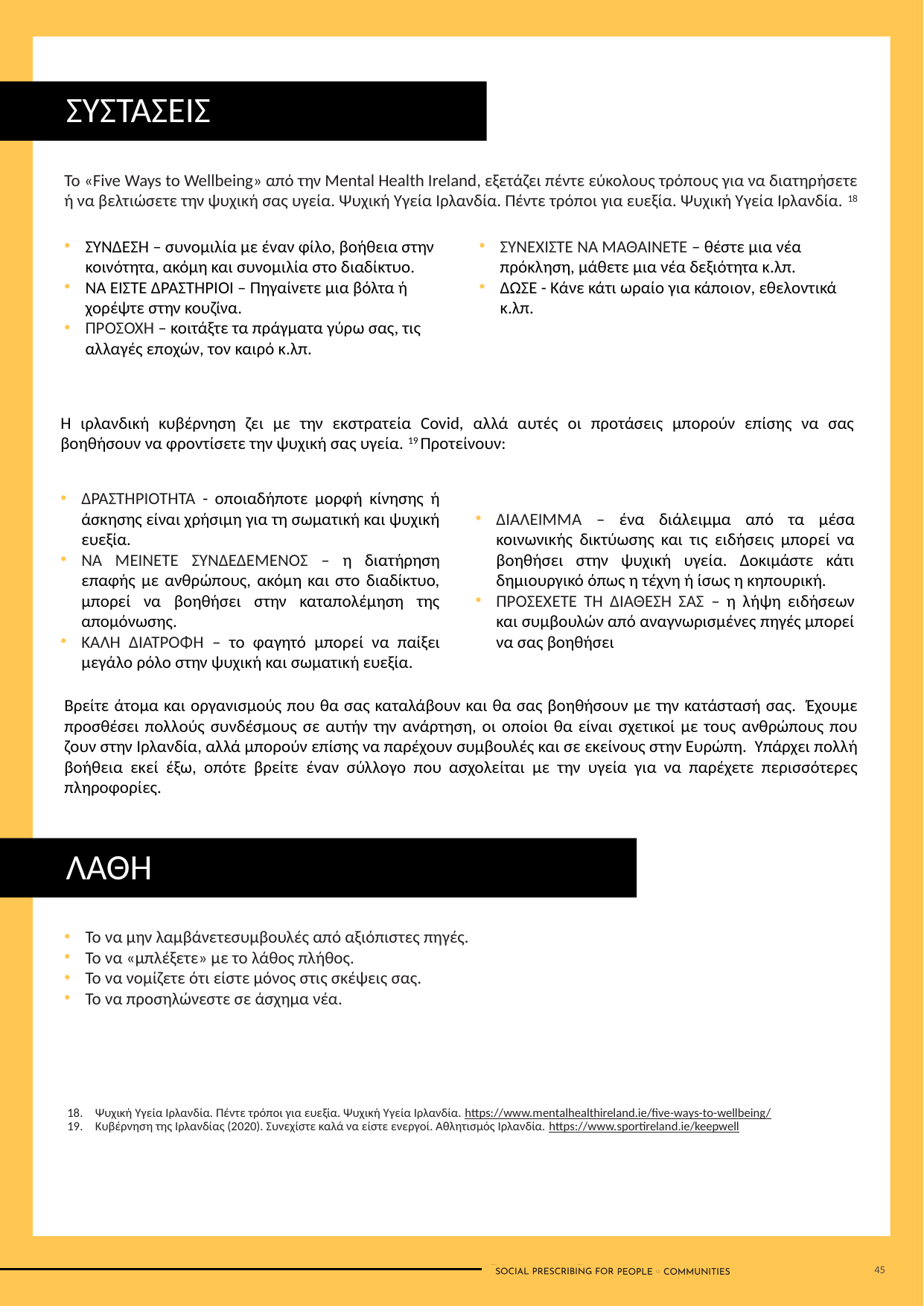

ΣΥΣΤΑΣΕΙΣ
Το «Five Ways to Wellbeing» από την Mental Health Ireland, εξετάζει πέντε εύκολους τρόπους για να διατηρήσετε ή να βελτιώσετε την ψυχική σας υγεία. Ψυχική Υγεία Ιρλανδία. Πέντε τρόποι για ευεξία. Ψυχική Υγεία Ιρλανδία. 18

ΣΥΝΔΕΣΗ – συνομιλία με έναν φίλο, βοήθεια στην κοινότητα, ακόμη και συνομιλία στο διαδίκτυο.
ΝΑ ΕΙΣΤΕ ΔΡΑΣΤΗΡΙΟΙ – Πηγαίνετε μια βόλτα ή χορέψτε στην κουζίνα.
ΠΡΟΣΟΧΗ – κοιτάξτε τα πράγματα γύρω σας, τις αλλαγές εποχών, τον καιρό κ.λπ.
ΣΥΝΕΧΙΣΤΕ ΝΑ ΜΑΘΑΙΝΕΤΕ – θέστε μια νέα πρόκληση, μάθετε μια νέα δεξιότητα κ.λπ.
ΔΩΣΕ - Κάνε κάτι ωραίο για κάποιον, εθελοντικά κ.λπ.
Η ιρλανδική κυβέρνηση ζει με την εκστρατεία Covid, αλλά αυτές οι προτάσεις μπορούν επίσης να σας βοηθήσουν να φροντίσετε την ψυχική σας υγεία. 19 Προτείνουν:

ΔΡΑΣΤΗΡΙΟΤΗΤΑ - οποιαδήποτε μορφή κίνησης ή άσκησης είναι χρήσιμη για τη σωματική και ψυχική ευεξία.
ΝΑ ΜΕΙΝΕΤΕ ΣΥΝΔΕΔΕΜΕΝΟΣ – η διατήρηση επαφής με ανθρώπους, ακόμη και στο διαδίκτυο, μπορεί να βοηθήσει στην καταπολέμηση της απομόνωσης.
ΚΑΛΗ ΔΙΑΤΡΟΦΗ – το φαγητό μπορεί να παίξει μεγάλο ρόλο στην ψυχική και σωματική ευεξία.

ΔΙΑΛΕΙΜΜΑ – ένα διάλειμμα από τα μέσα κοινωνικής δικτύωσης και τις ειδήσεις μπορεί να βοηθήσει στην ψυχική υγεία. Δοκιμάστε κάτι δημιουργικό όπως η τέχνη ή ίσως η κηπουρική.
ΠΡΟΣΕΧΕΤΕ ΤΗ ΔΙΑΘΕΣΗ ΣΑΣ – η λήψη ειδήσεων και συμβουλών από αναγνωρισμένες πηγές μπορεί να σας βοηθήσει
Βρείτε άτομα και οργανισμούς που θα σας καταλάβουν και θα σας βοηθήσουν με την κατάστασή σας.  Έχουμε προσθέσει πολλούς συνδέσμους σε αυτήν την ανάρτηση, οι οποίοι θα είναι σχετικοί με τους ανθρώπους που ζουν στην Ιρλανδία, αλλά μπορούν επίσης να παρέχουν συμβουλές και σε εκείνους στην Ευρώπη.  Υπάρχει πολλή βοήθεια εκεί έξω, οπότε βρείτε έναν σύλλογο που ασχολείται με την υγεία για να παρέχετε περισσότερες πληροφορίες.
ΛΑΘΗ
Το να μην λαμβάνετεσυμβουλές από αξιόπιστες πηγές.
Το να «μπλέξετε» με το λάθος πλήθος.
Το να νομίζετε ότι είστε μόνος στις σκέψεις σας.
Το να προσηλώνεστε σε άσχημα νέα.
Ψυχική Υγεία Ιρλανδία. Πέντε τρόποι για ευεξία. Ψυχική Υγεία Ιρλανδία. https://www.mentalhealthireland.ie/five-ways-to-wellbeing/
Κυβέρνηση της Ιρλανδίας (2020). Συνεχίστε καλά να είστε ενεργοί. Αθλητισμός Ιρλανδία. https://www.sportireland.ie/keepwell

45